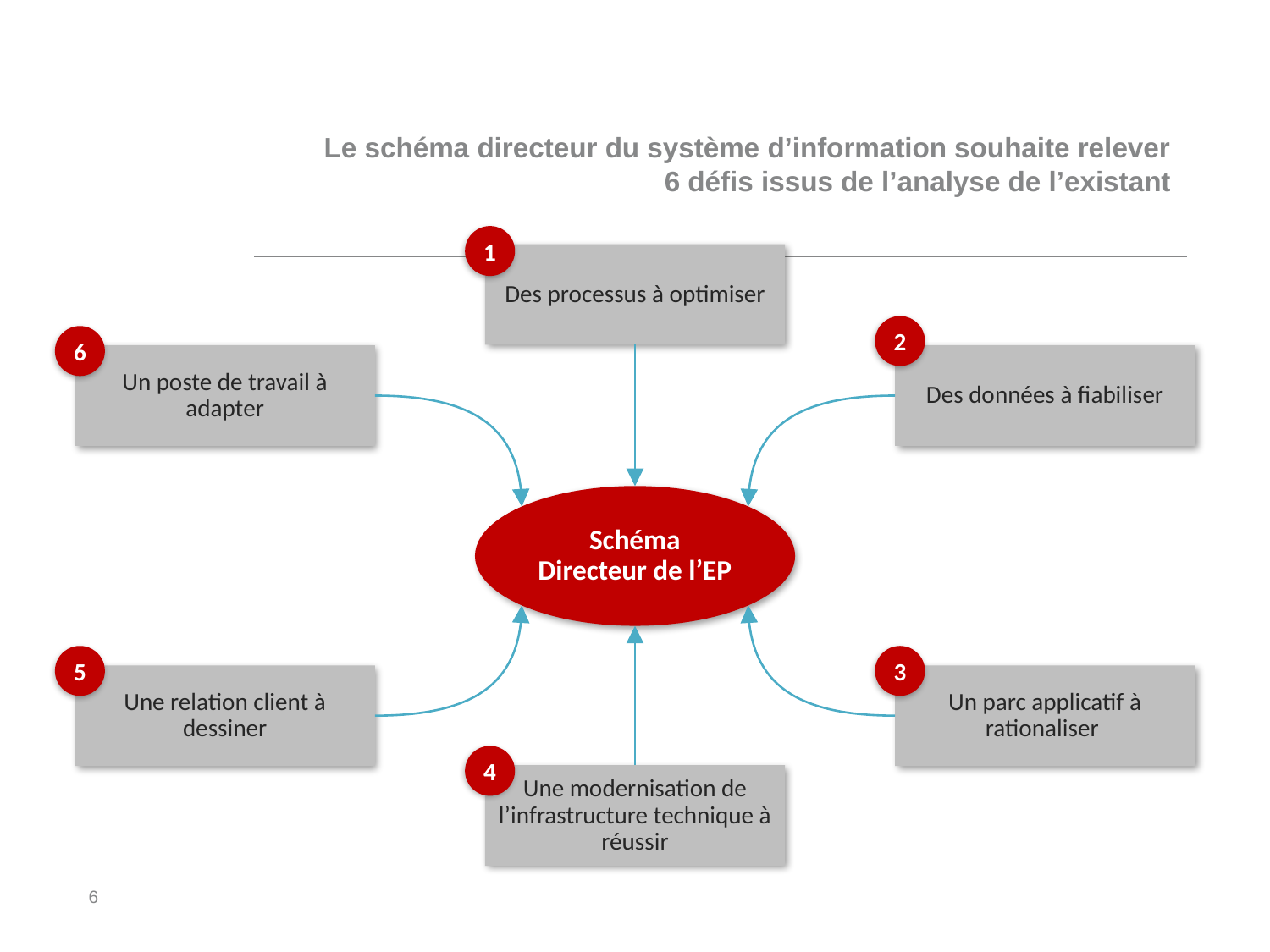

Le schéma directeur du système d’information souhaite relever 6 défis issus de l’analyse de l’existant
1
Des processus à optimiser
2
6
Un poste de travail à adapter
Des données à fiabiliser
Schéma Directeur de l’EP
5
3
Une relation client à dessiner
Un parc applicatif à rationaliser
4
Une modernisation de l’infrastructure technique à réussir